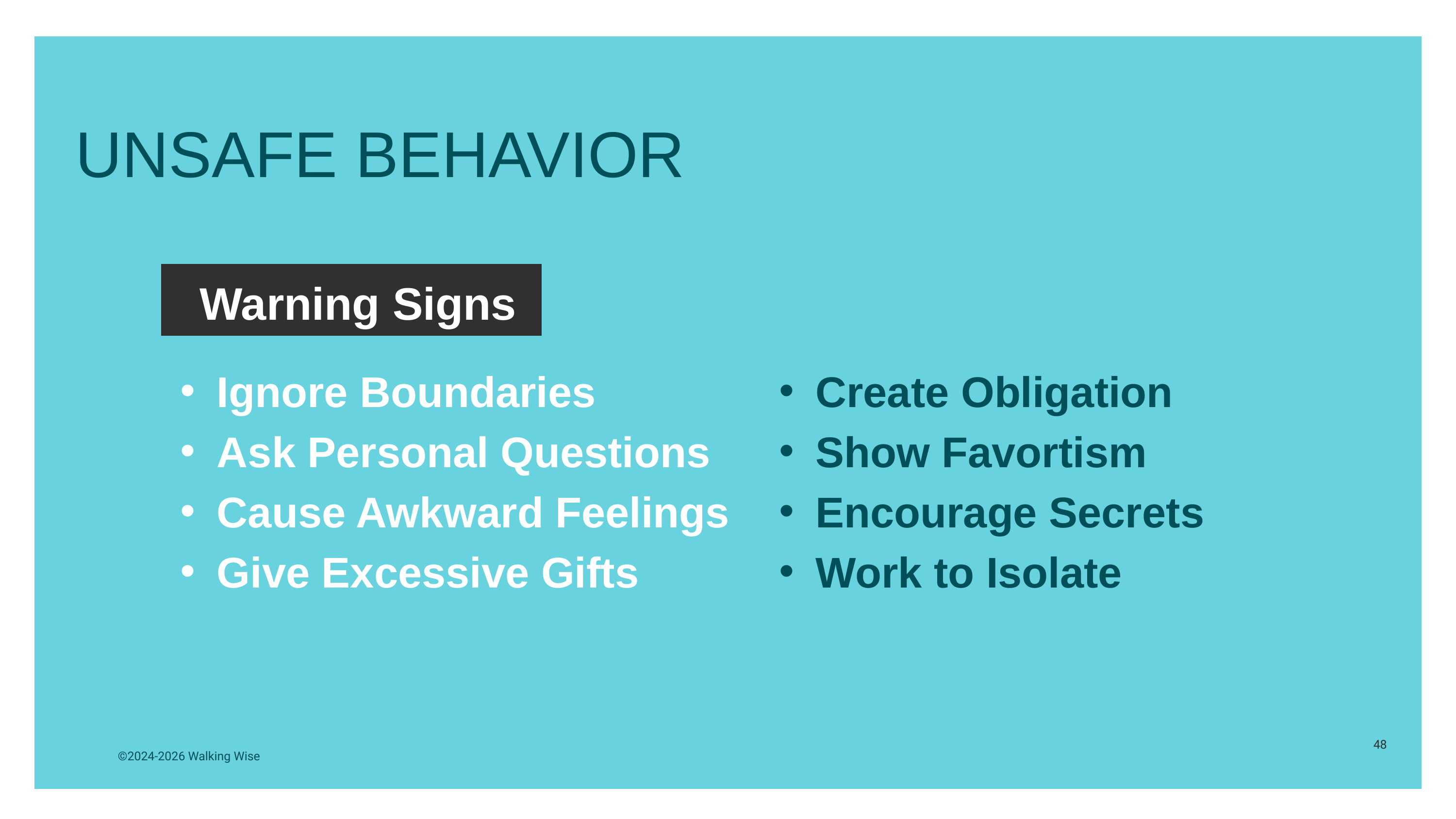

UNSAFE BEHAVIOR

Warning Signs
Ignore Boundaries
Ask Personal Questions
Cause Awkward Feelings
Give Excessive Gifts
Create Obligation
Show Favortism
Encourage Secrets
Work to Isolate
48
©2024-2026 Walking Wise